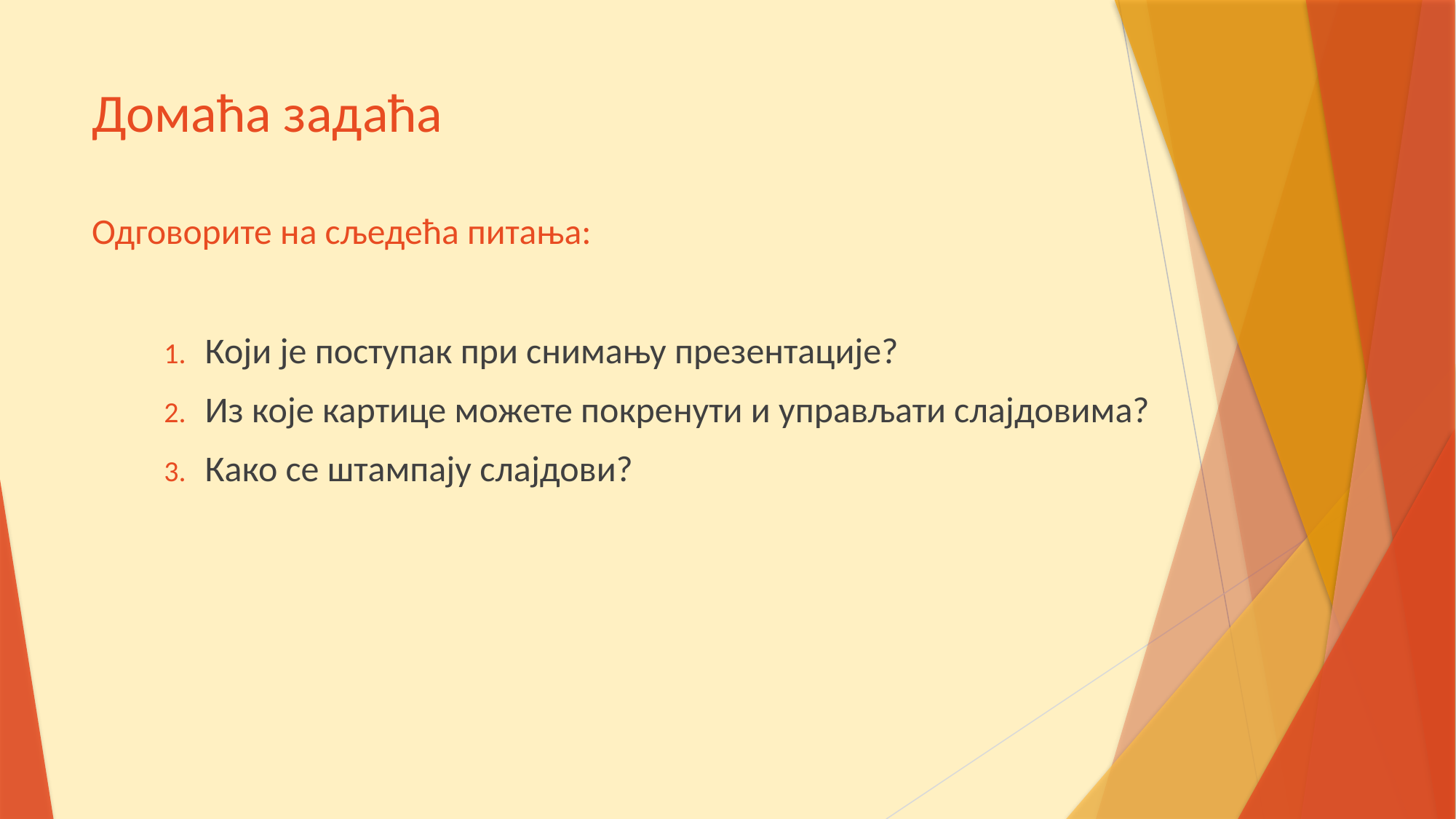

# Домаћа задаћа Одговорите на сљедећа питања:
Који је поступак при снимању презентације?
Из које картице можете покренути и управљати слајдовима?
Како се штампају слајдови?